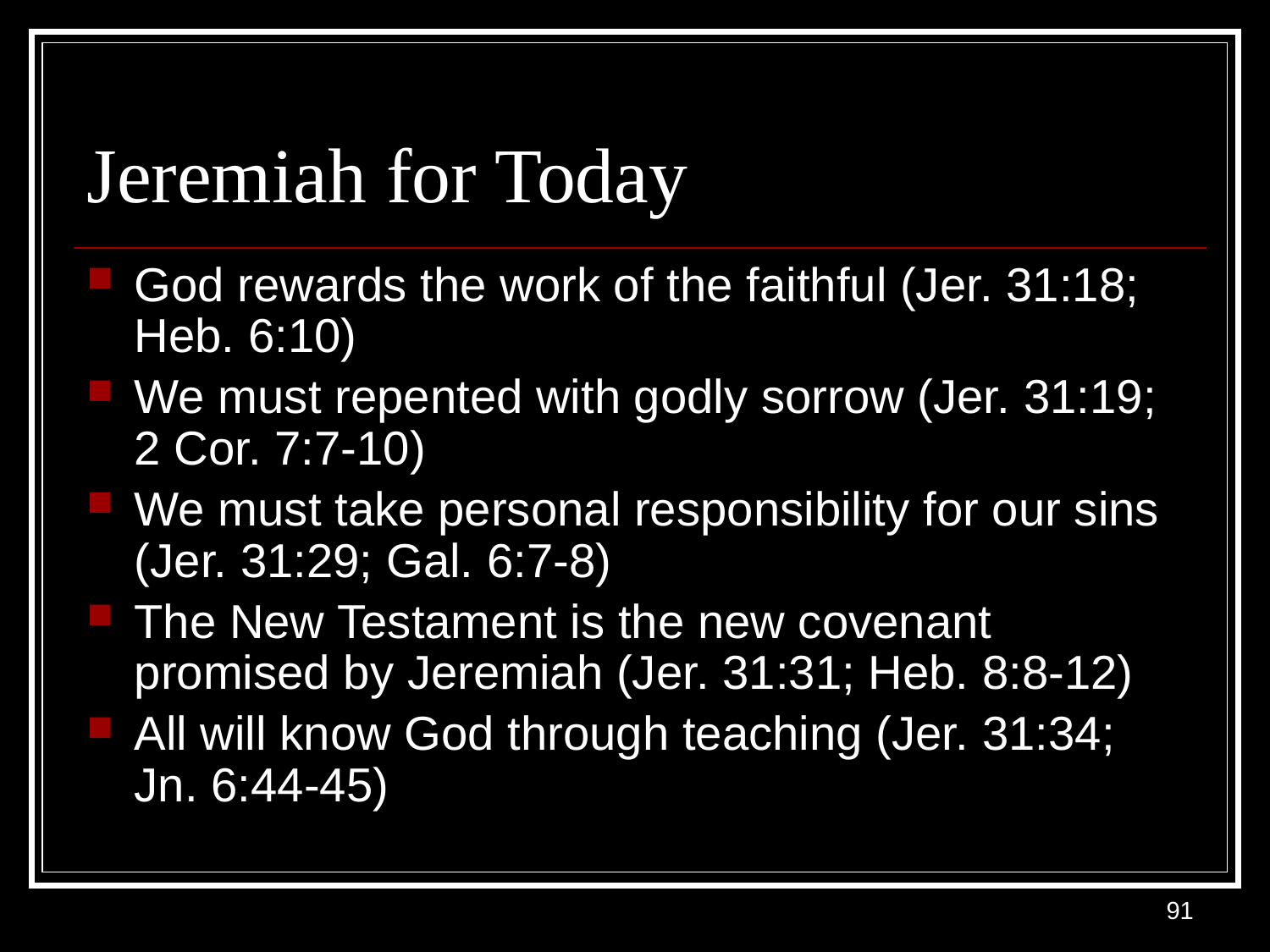

# Jeremiah for Today
God rewards the work of the faithful (Jer. 31:18; Heb. 6:10)
We must repented with godly sorrow (Jer. 31:19; 2 Cor. 7:7-10)
We must take personal responsibility for our sins (Jer. 31:29; Gal. 6:7-8)
The New Testament is the new covenant promised by Jeremiah (Jer. 31:31; Heb. 8:8-12)
All will know God through teaching (Jer. 31:34;  Jn. 6:44-45)
91